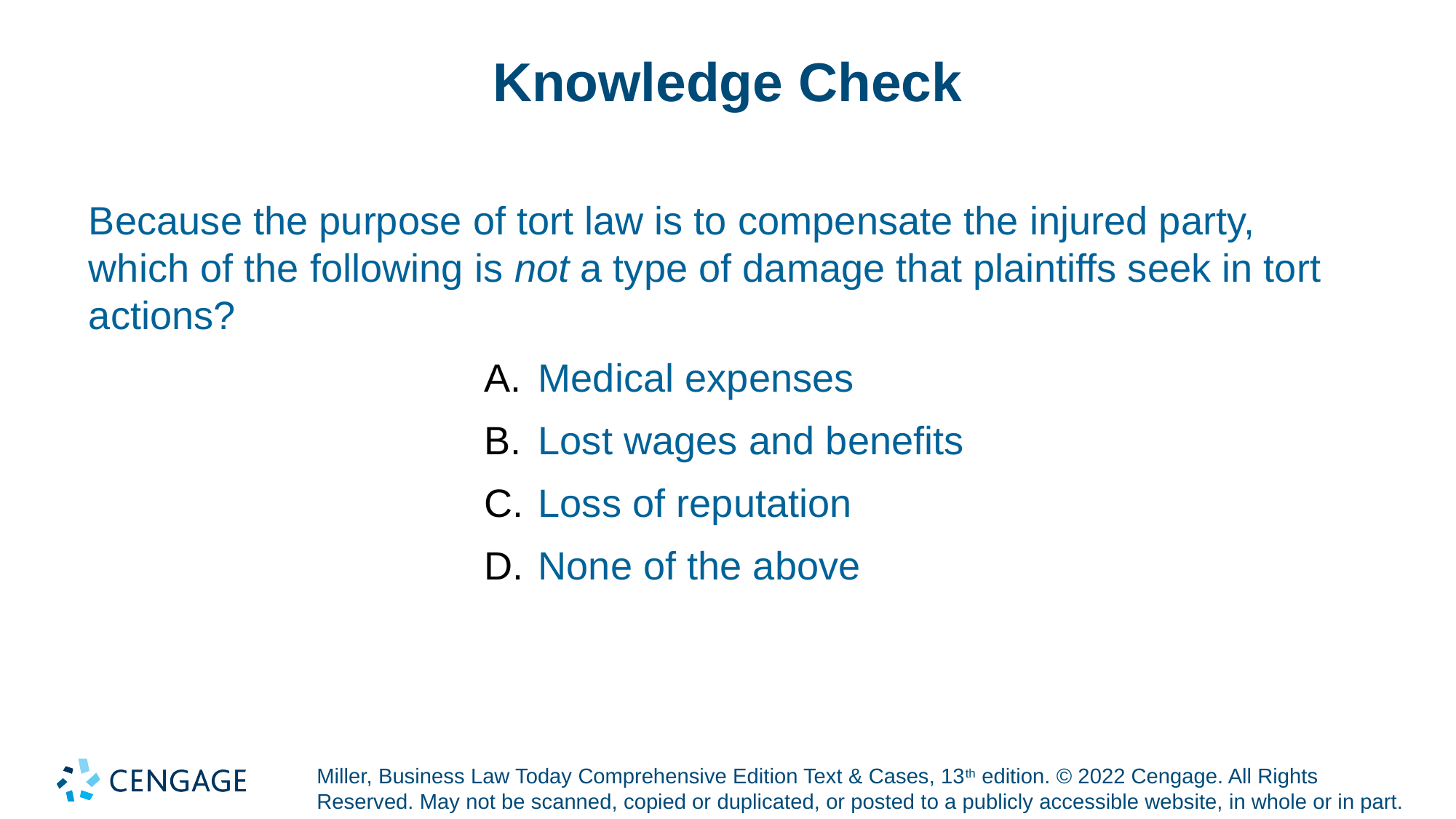

# Knowledge Check
Because the purpose of tort law is to compensate the injured party, which of the following is not a type of damage that plaintiffs seek in tort actions?
Medical expenses
Lost wages and benefits
Loss of reputation
None of the above